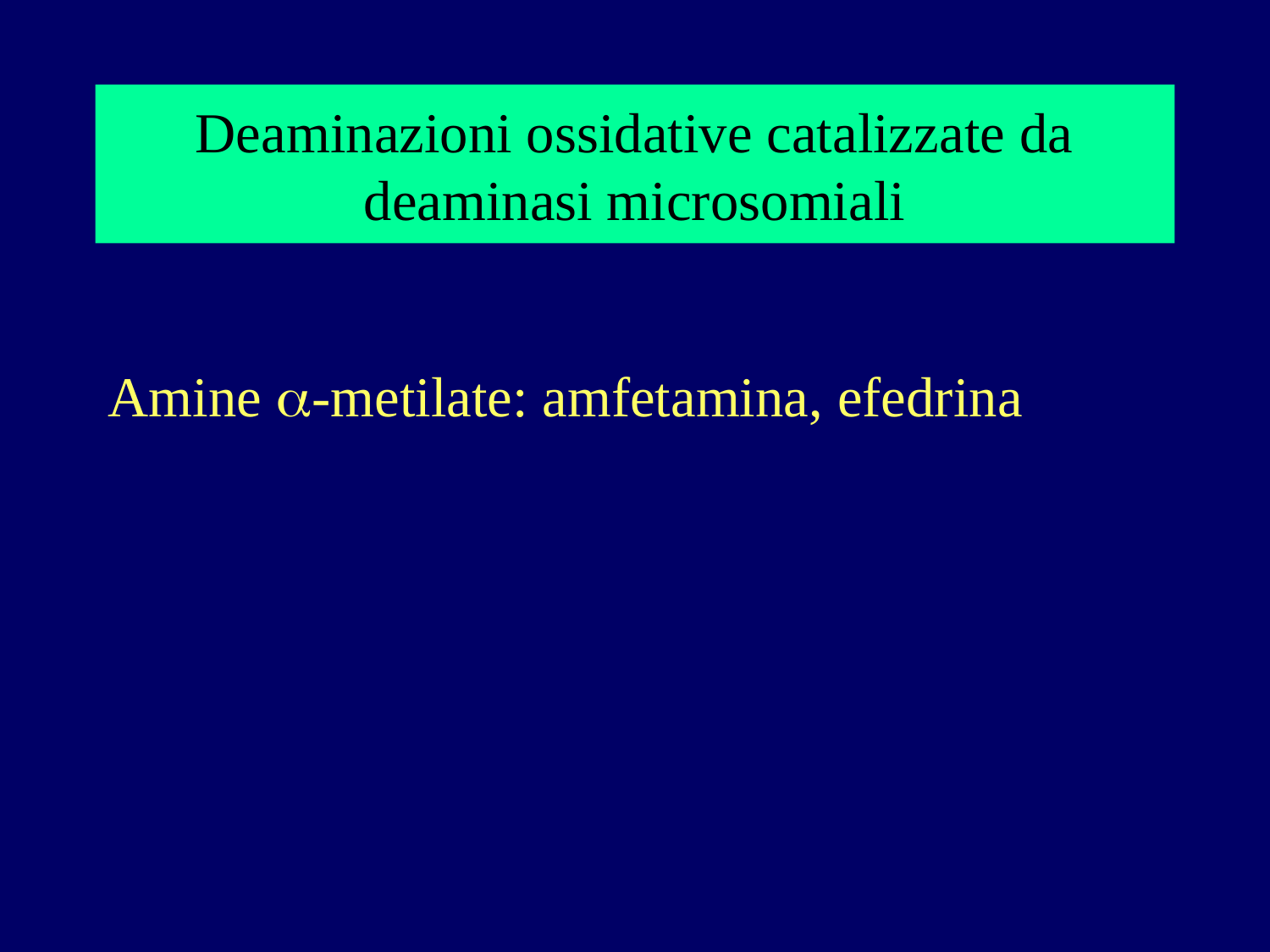

# Deaminazioni ossidative catalizzate da deaminasi microsomiali

Amine α-metilate: amfetamina, efedrina